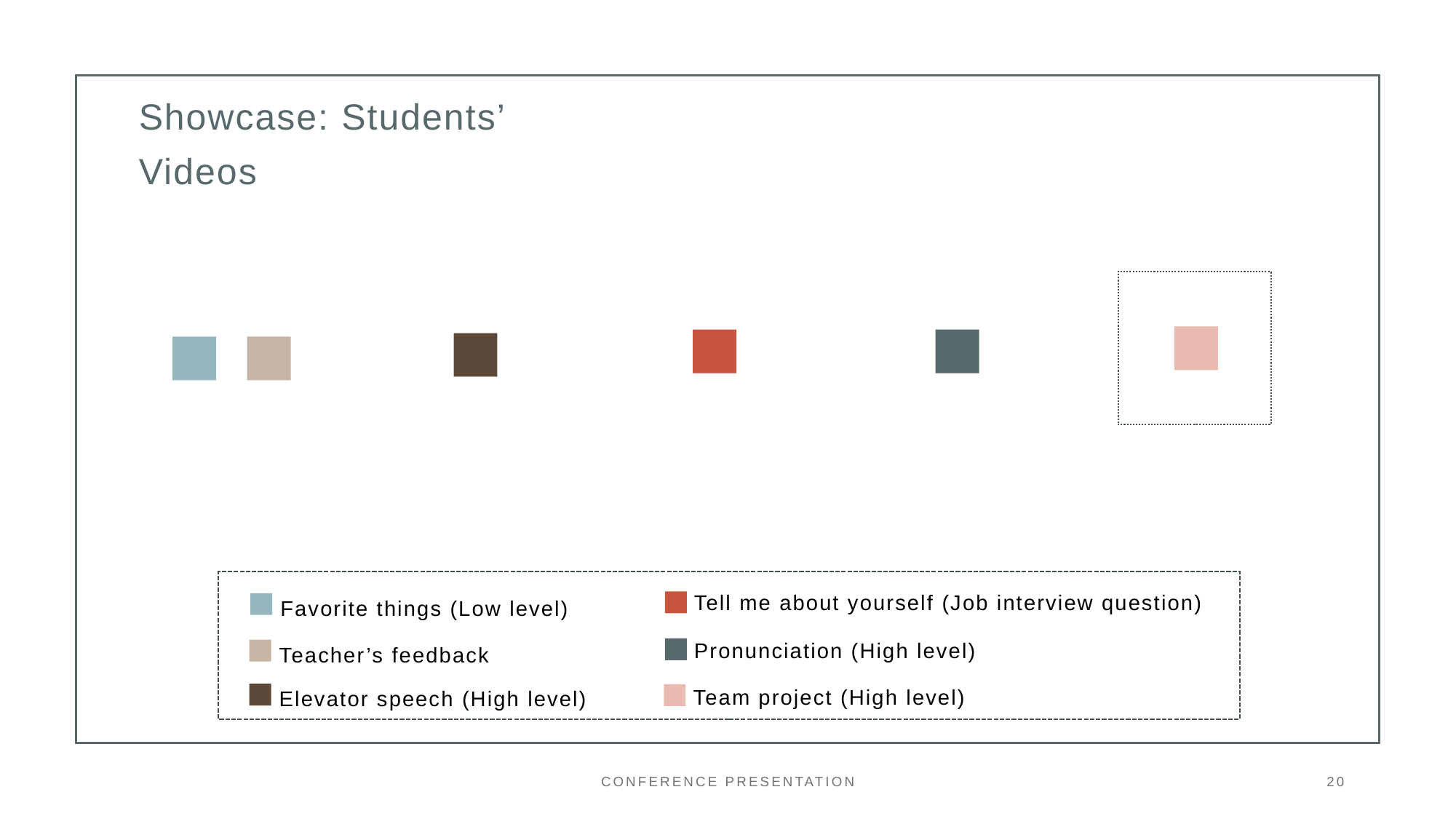

# Showcase: Students’ Videos

Tell me about yourself (Job interview question)

Favorite things (Low level)

Pronunciation (High level)
Teacher’s feedback

Team project (High level)
Elevator speech (High level)

Conference Presentation
20